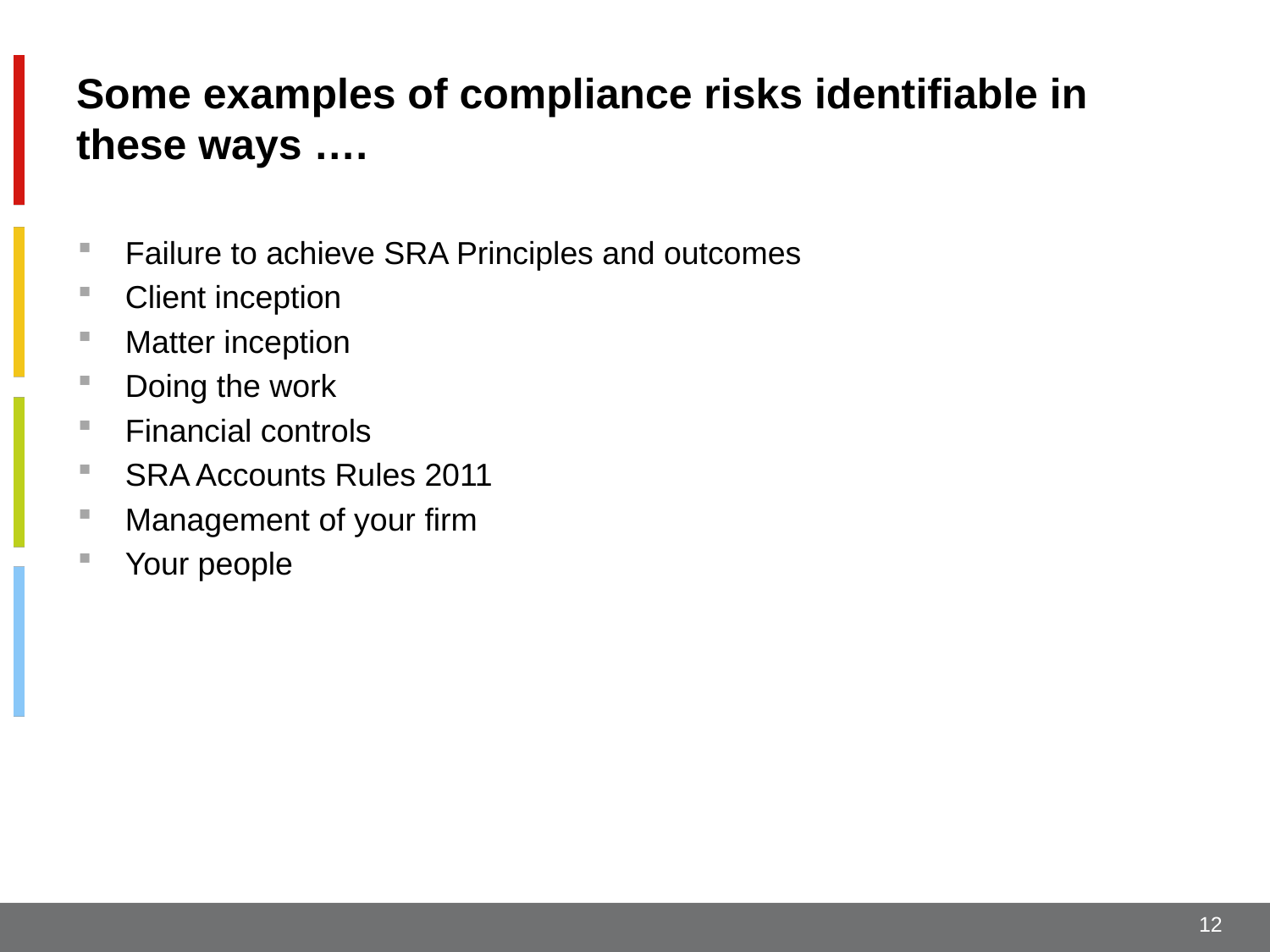

# Some examples of compliance risks identifiable in these ways ….
Failure to achieve SRA Principles and outcomes
Client inception
Matter inception
Doing the work
Financial controls
SRA Accounts Rules 2011
Management of your firm
Your people
12